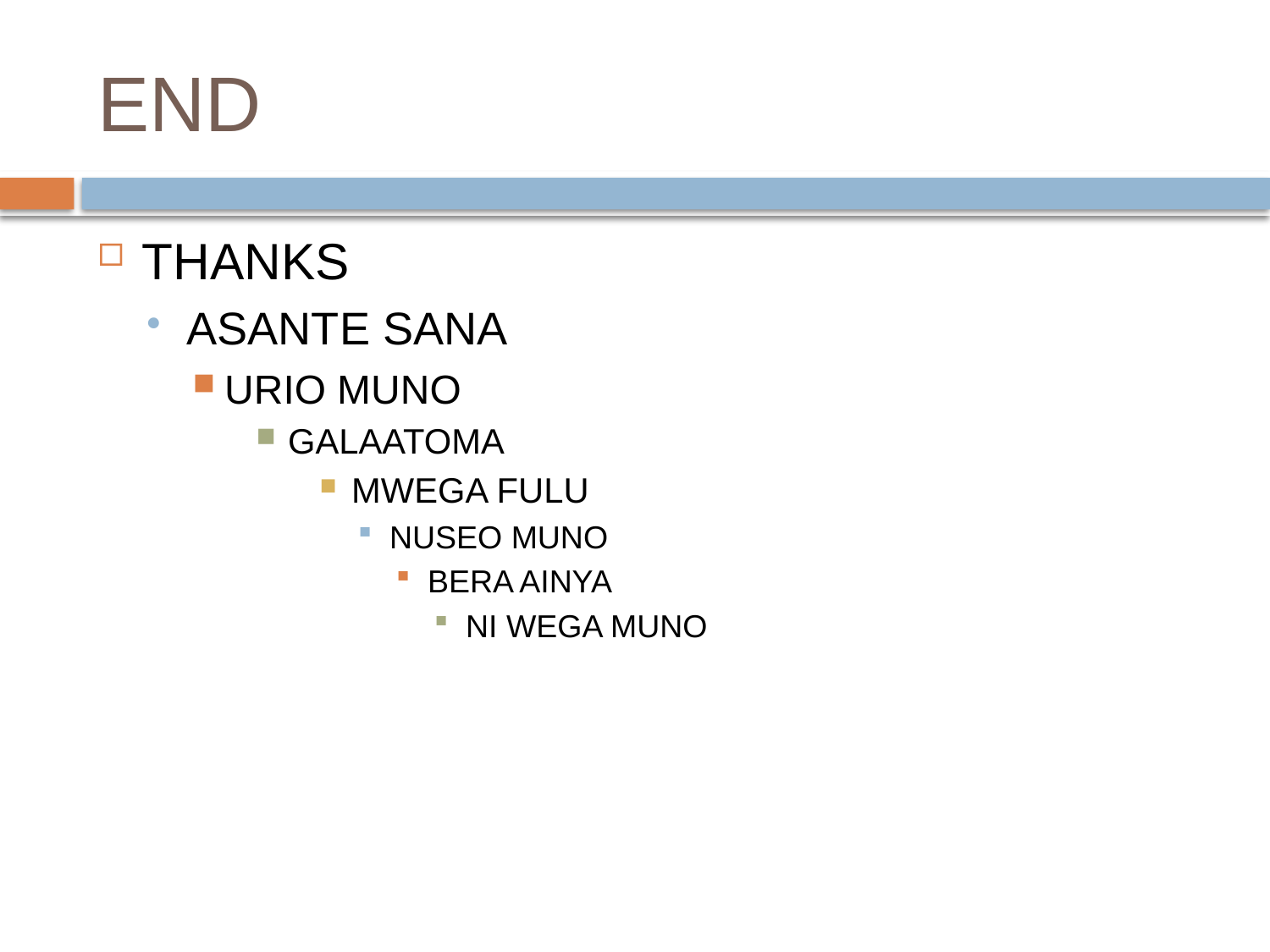

# END
THANKS
ASANTE SANA
URIO MUNO
GALAATOMA
MWEGA FULU
NUSEO MUNO
BERA AINYA
NI WEGA MUNO